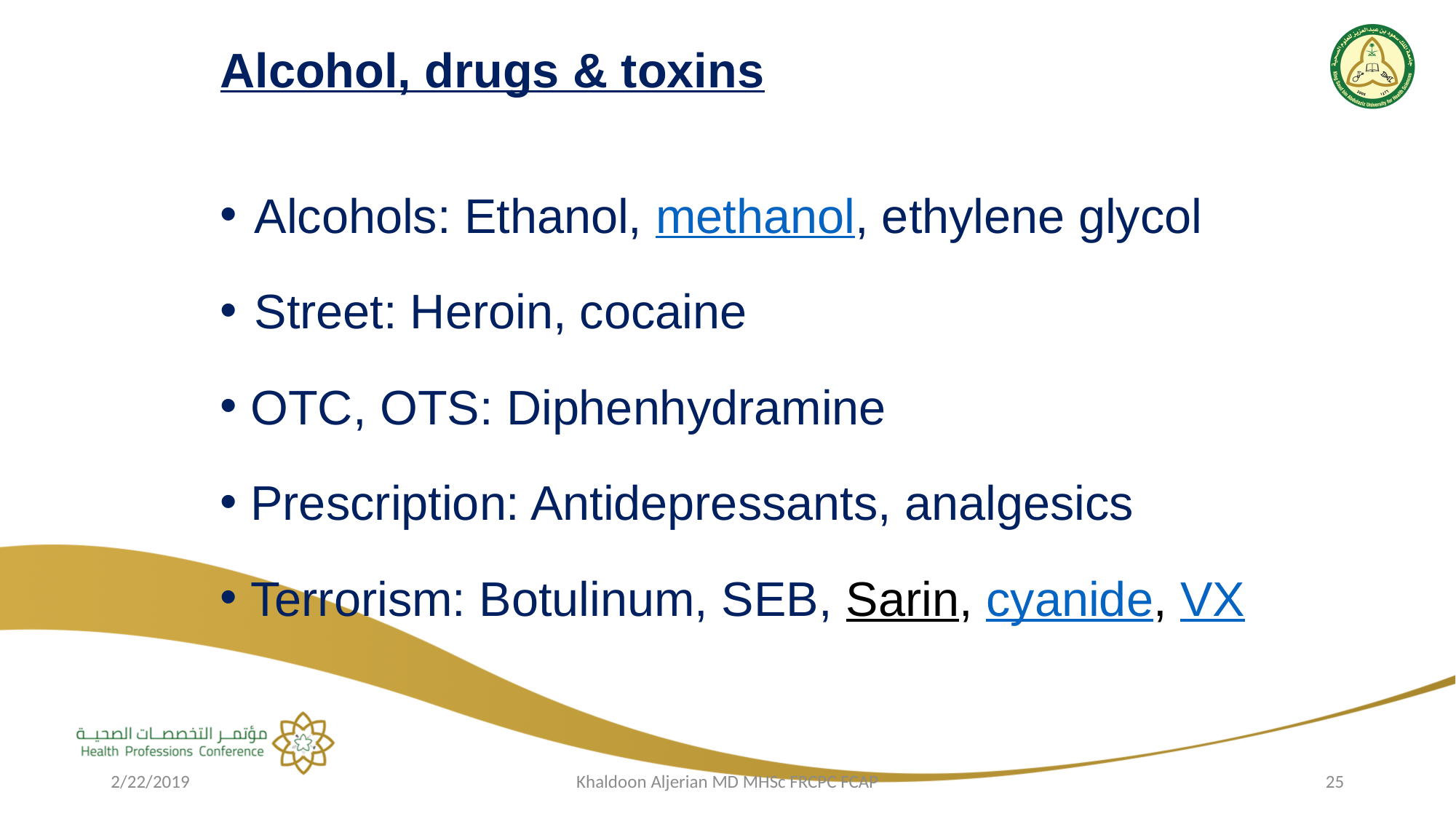

Alcohol, drugs & toxins

Alcohols: Ethanol, methanol, ethylene glycol
Street: Heroin, cocaine
 OTC, OTS: Diphenhydramine
 Prescription: Antidepressants, analgesics
 Terrorism: Botulinum, SEB, Sarin, cyanide, VX

2/22/2019
Khaldoon Aljerian MD MHSc FRCPC FCAP
25